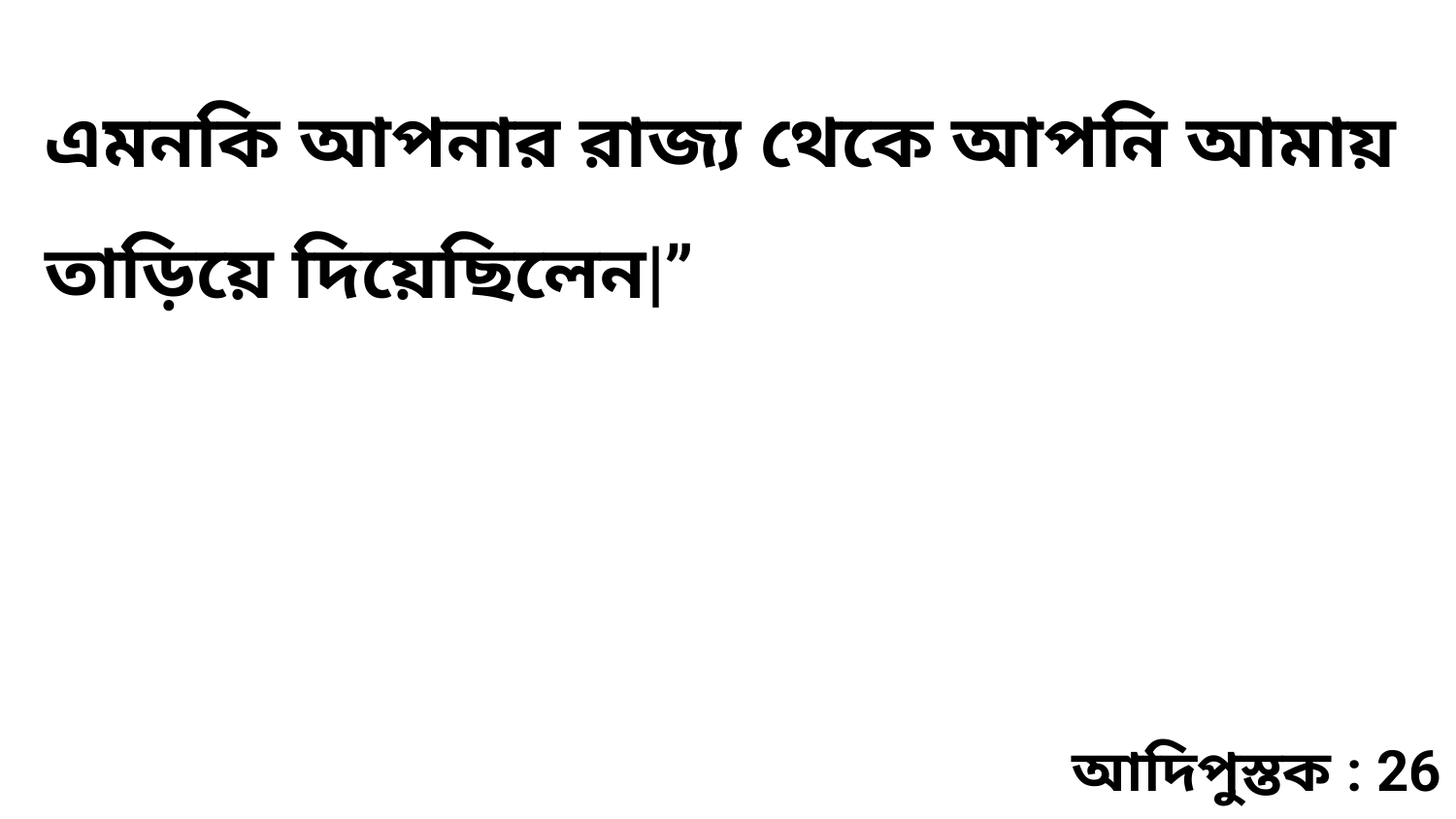

এমনকি আপনার রাজ্য থেকে আপনি আমায় তাড়িয়ে দিয়েছিলেন|”
আদিপুস্তক : 26